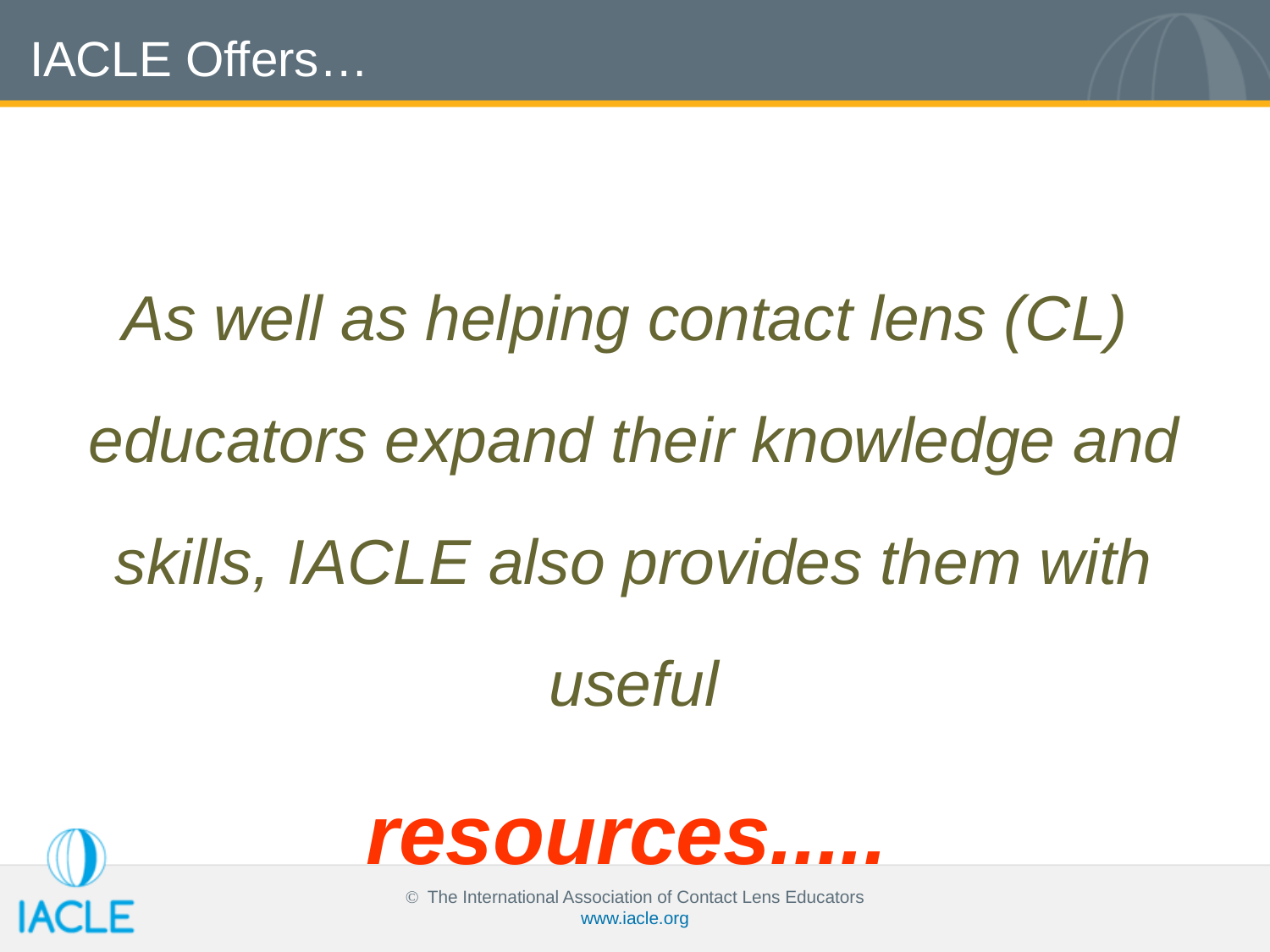

# IACLE Offers…
As well as helping contact lens (CL)  educators expand their knowledge and skills, IACLE also provides them with useful
 resources.....